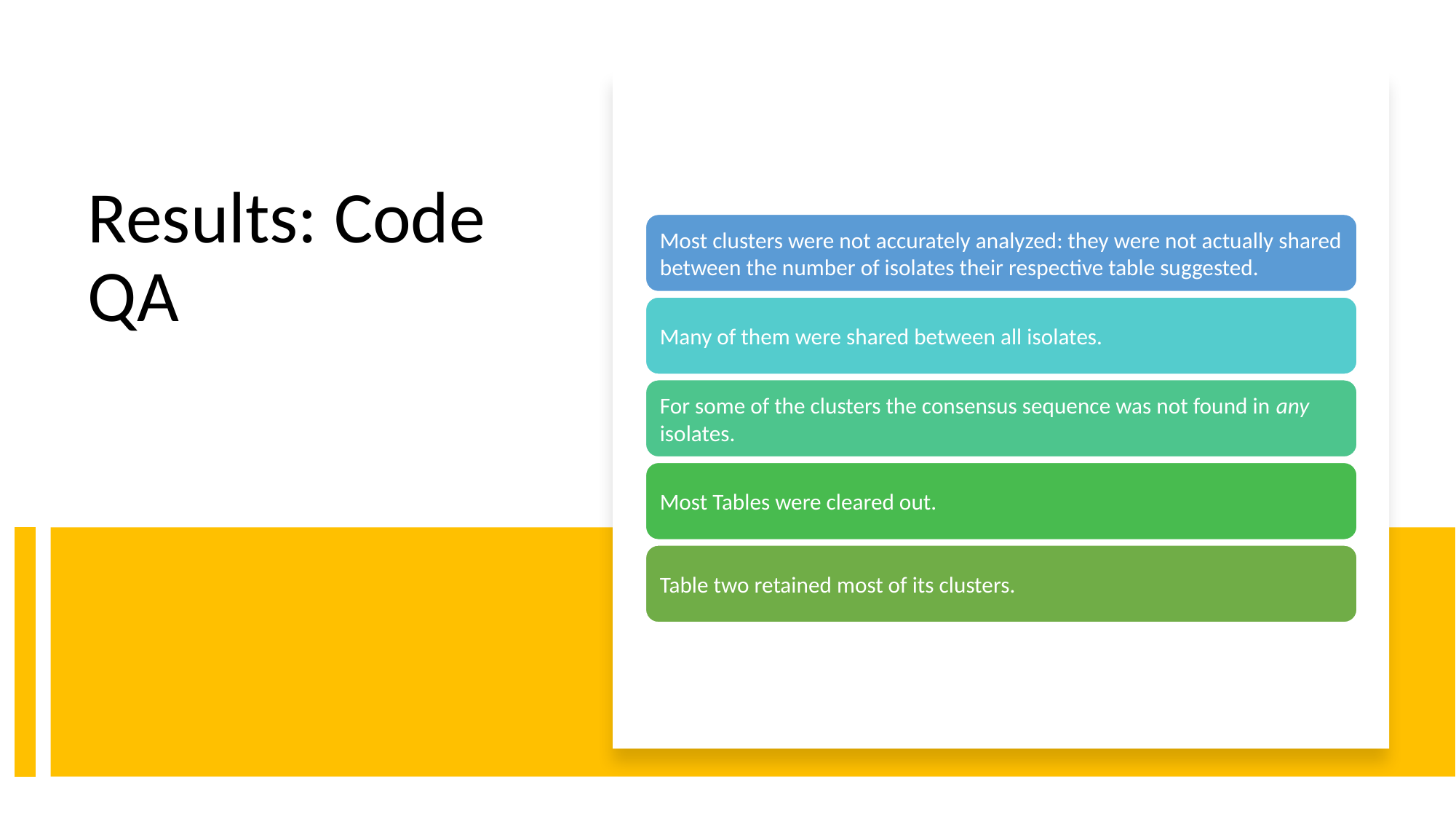

Most clusters were not accurately analyzed: they were not actually shared between the number of isolates their respective table suggested.
Many of them were shared between all isolates.
For some of the clusters the consensus sequence was not found in any isolates.
Most Tables were cleared out.
Table two retained most of its clusters.
# Results: Code QA